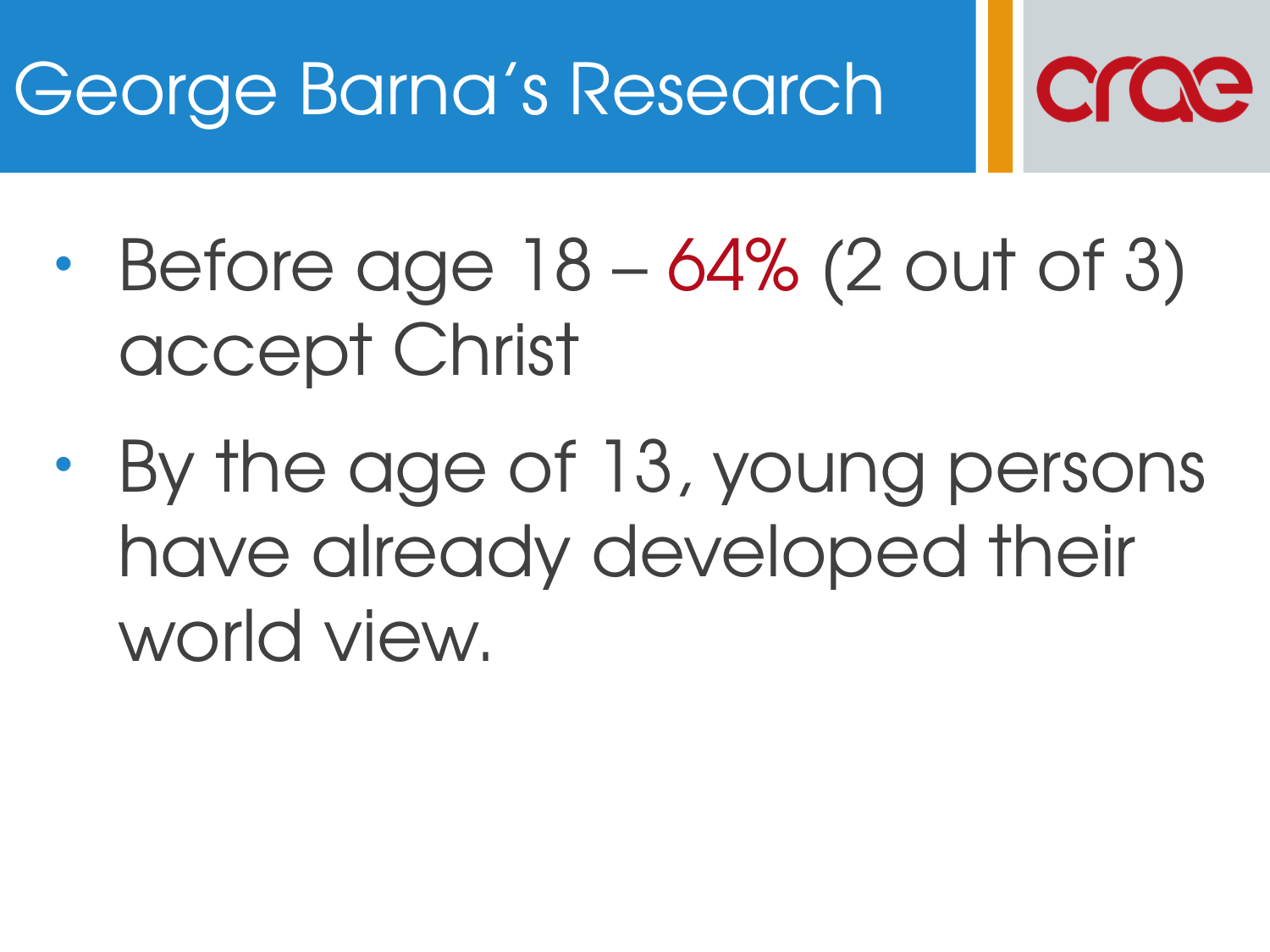

George Barna’s Research
Before age 18 – 64% (2 out of 3) accept Christ
By the age of 13, young persons have already developed their world view.